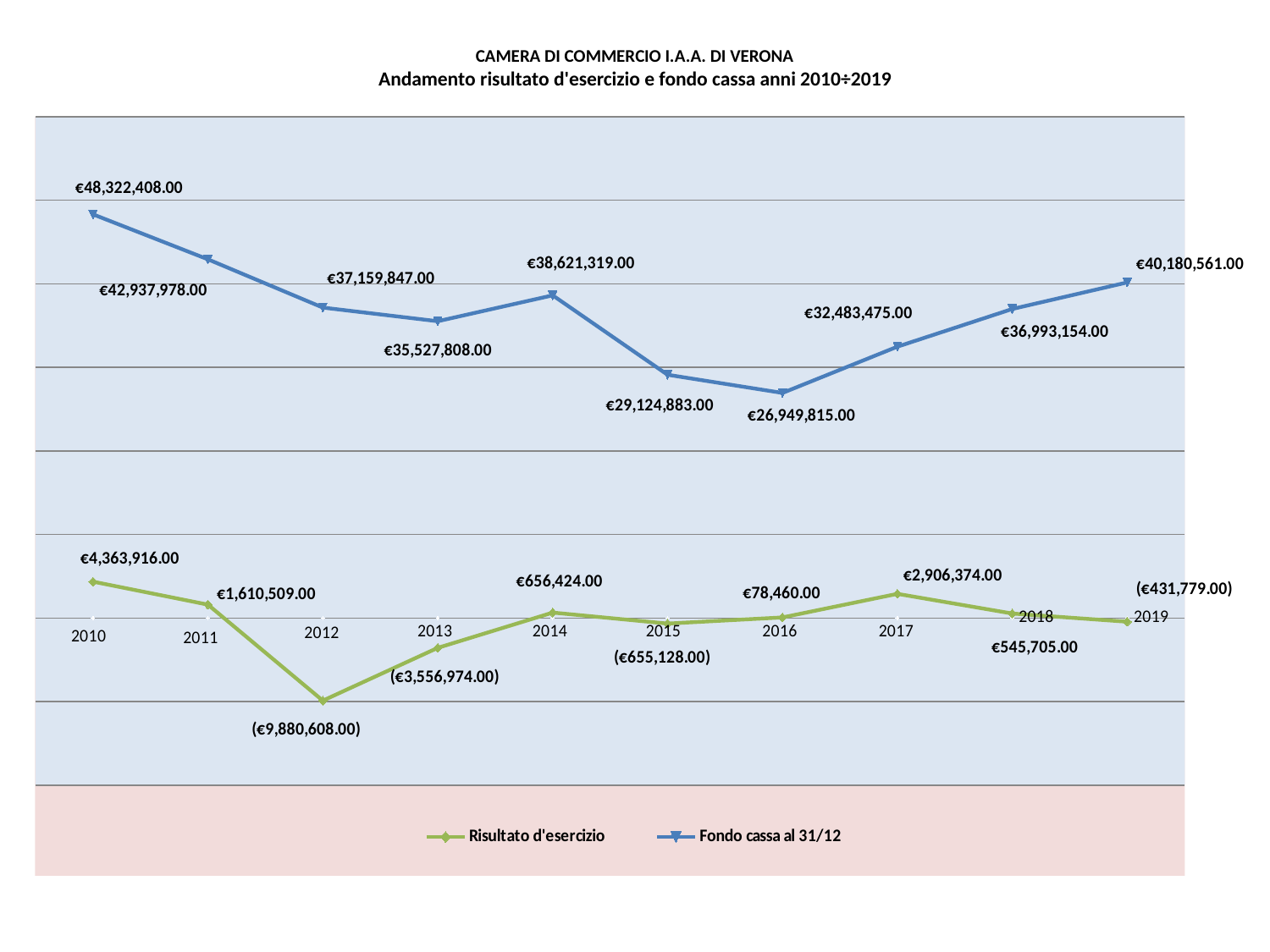

# CAMERA DI COMMERCIO I.A.A. DI VERONA Andamento risultato d'esercizio e fondo cassa anni 2010÷2019

### Chart

| Category | ANNO | Risultato d'esercizio | Fondo cassa al 31/12 |
|---|---|---|---|